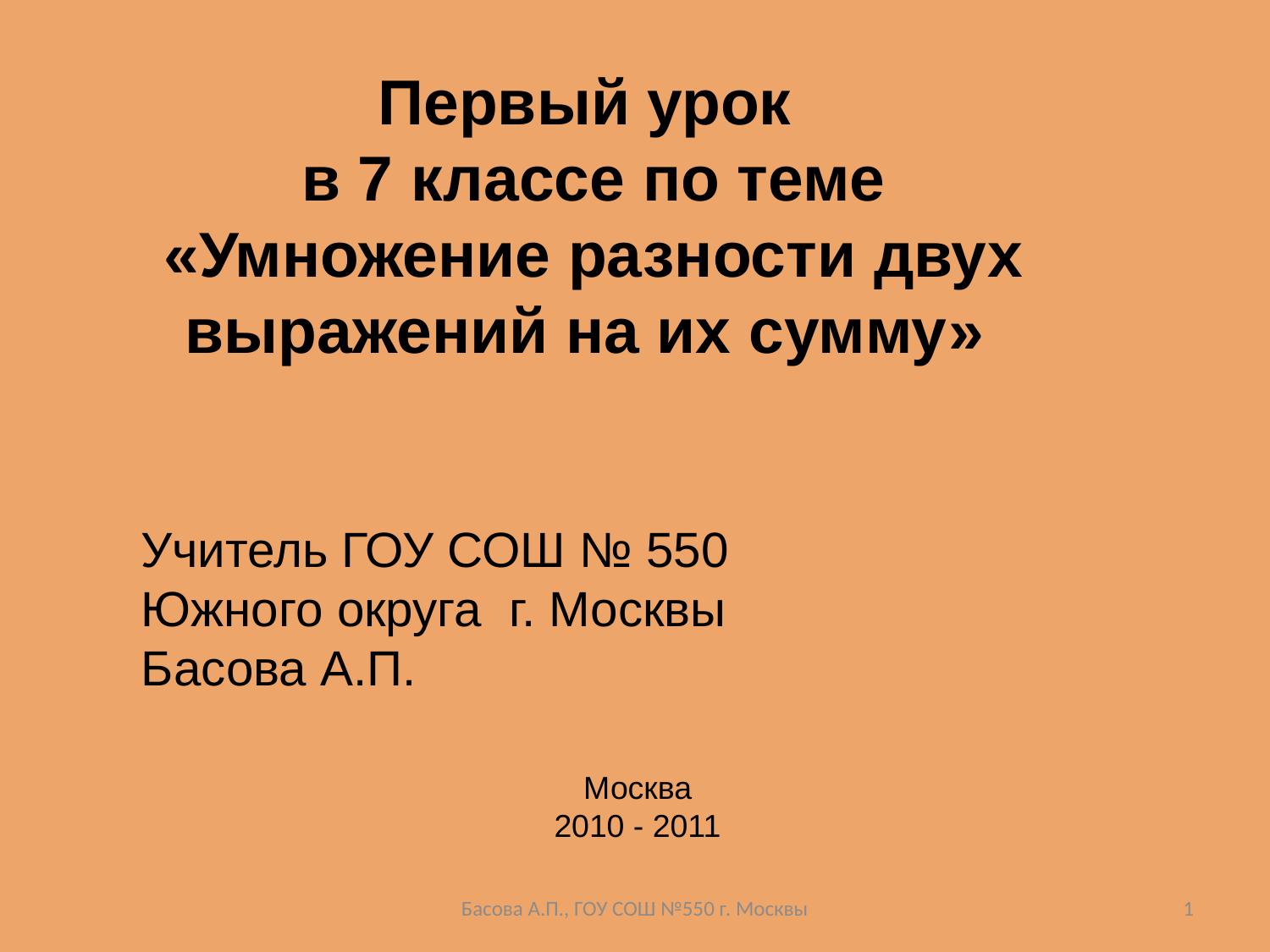

Первый урок
в 7 классе по теме «Умножение разности двух выражений на их сумму»

Учитель ГОУ СОШ № 550
Южного округа  г. Москвы
Басова А.П.
Москва
2010 - 2011
Басова А.П., ГОУ СОШ №550 г. Москвы
1